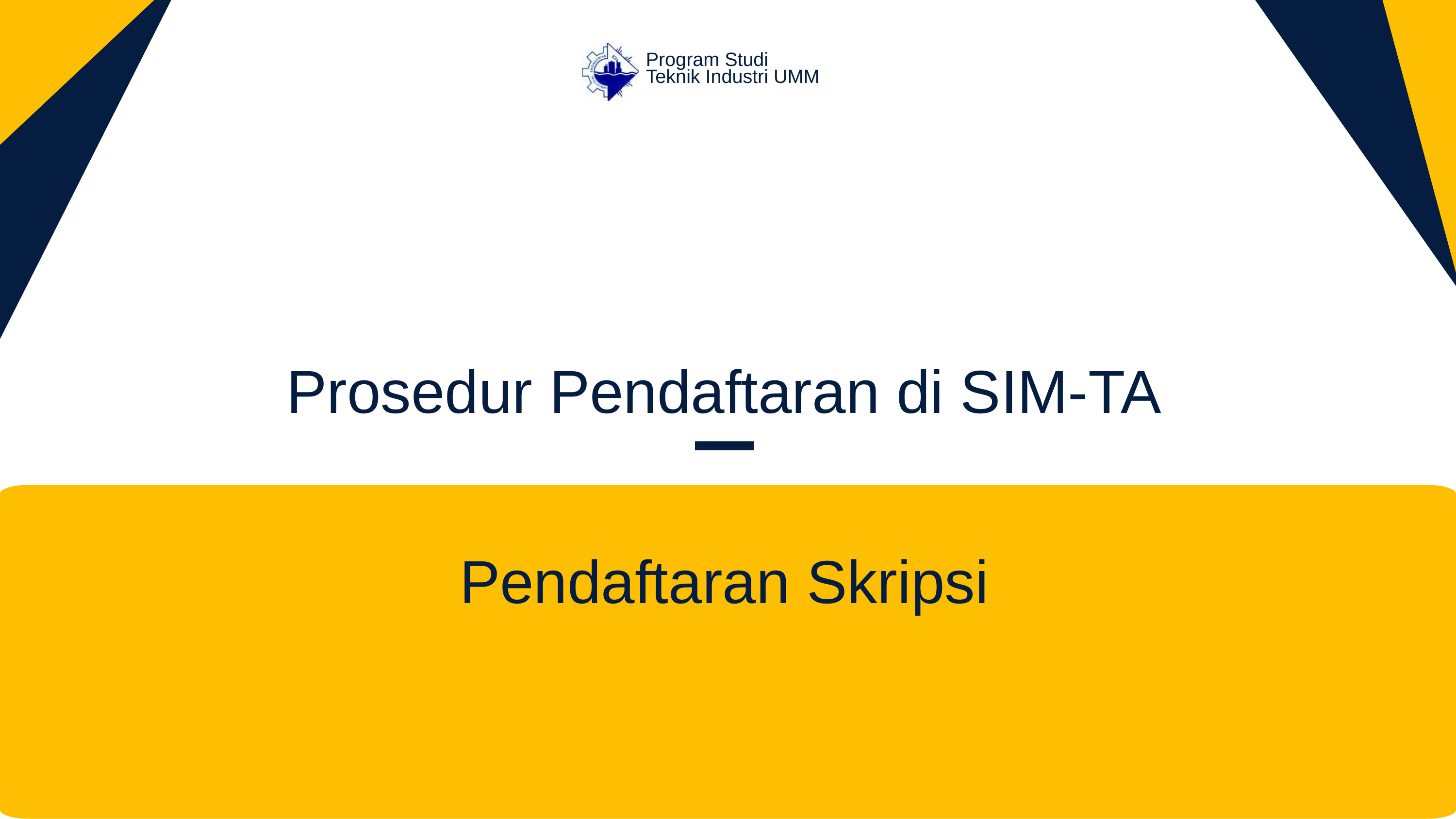

Program Studi
Teknik Industri UMM
Prosedur Pendaftaran di SIM-TA

Pendaftaran Skripsi